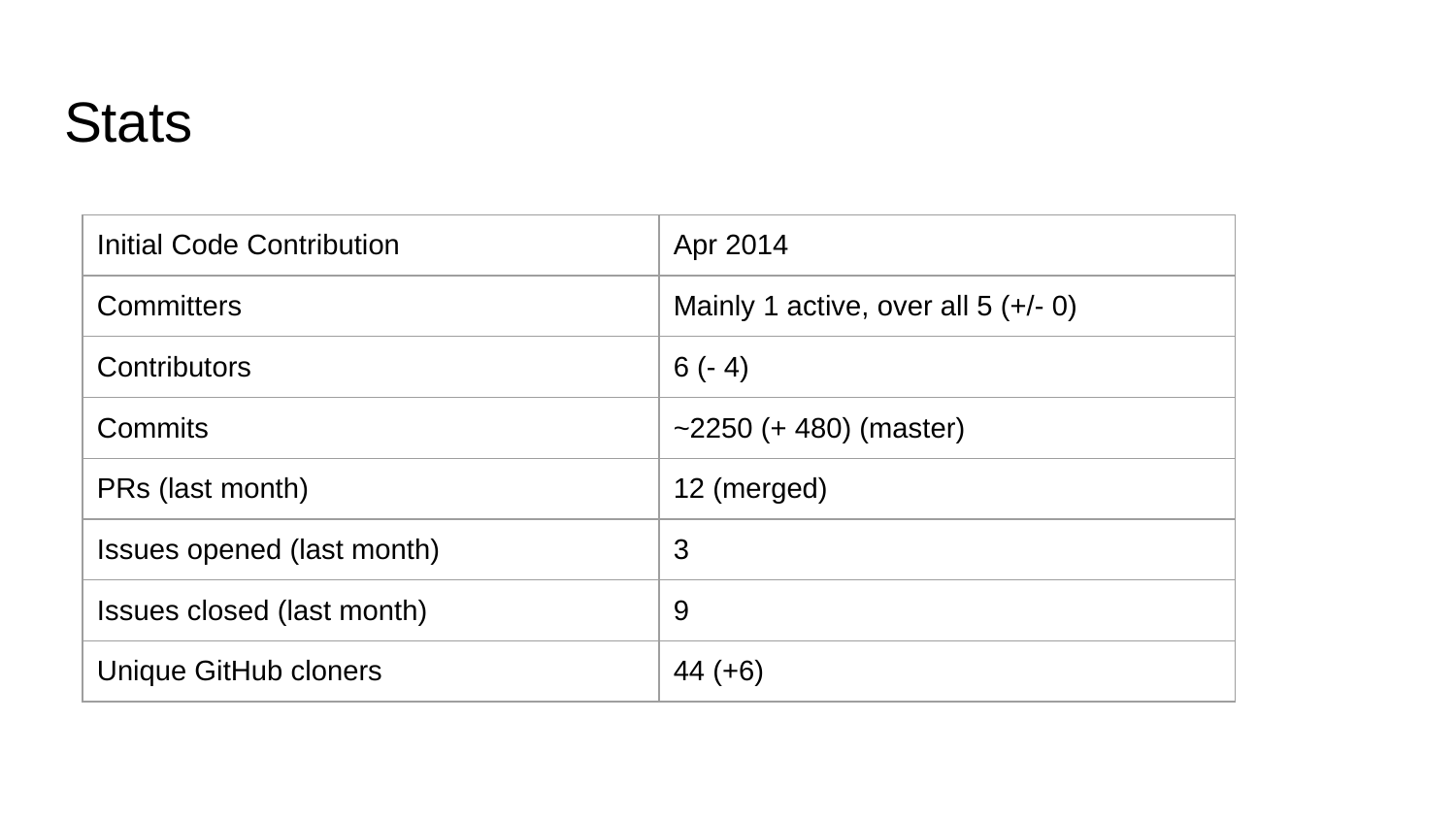

# Stats
| Initial Code Contribution | Apr 2014 |
| --- | --- |
| Committers | Mainly 1 active, over all 5 (+/- 0) |
| Contributors | 6 (- 4) |
| Commits | ~2250 (+ 480) (master) |
| PRs (last month) | 12 (merged) |
| Issues opened (last month) | 3 |
| Issues closed (last month) | 9 |
| Unique GitHub cloners | 44 (+6) |